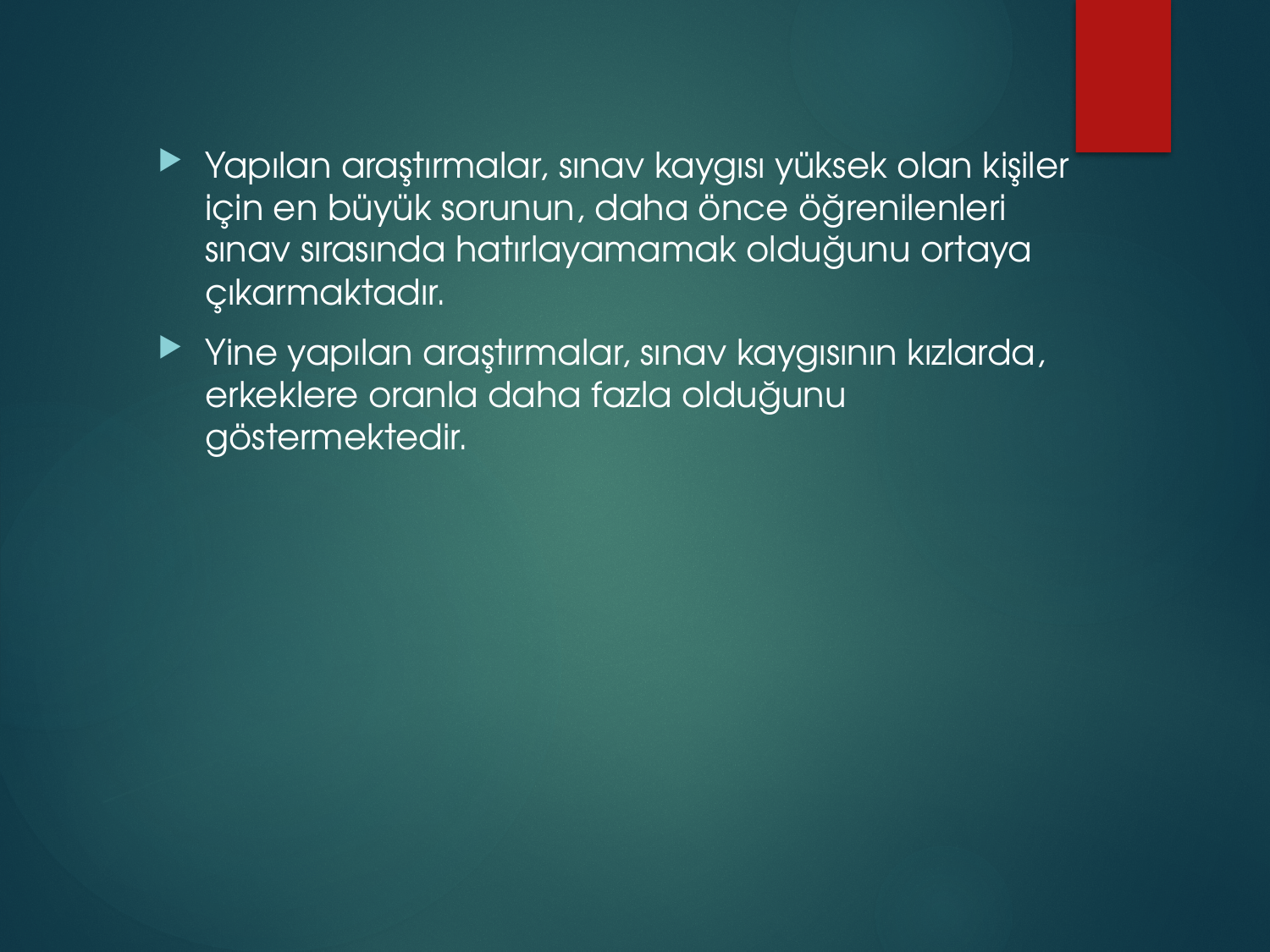

Yapılan araştırmalar, sınav kaygısı yüksek olan kişiler için en büyük sorunun, daha önce öğrenilenleri sınav sırasında hatırlayamamak olduğunu ortaya çıkarmaktadır.
Yine yapılan araştırmalar, sınav kaygısının kızlarda, erkeklere oranla daha fazla olduğunu göstermektedir.